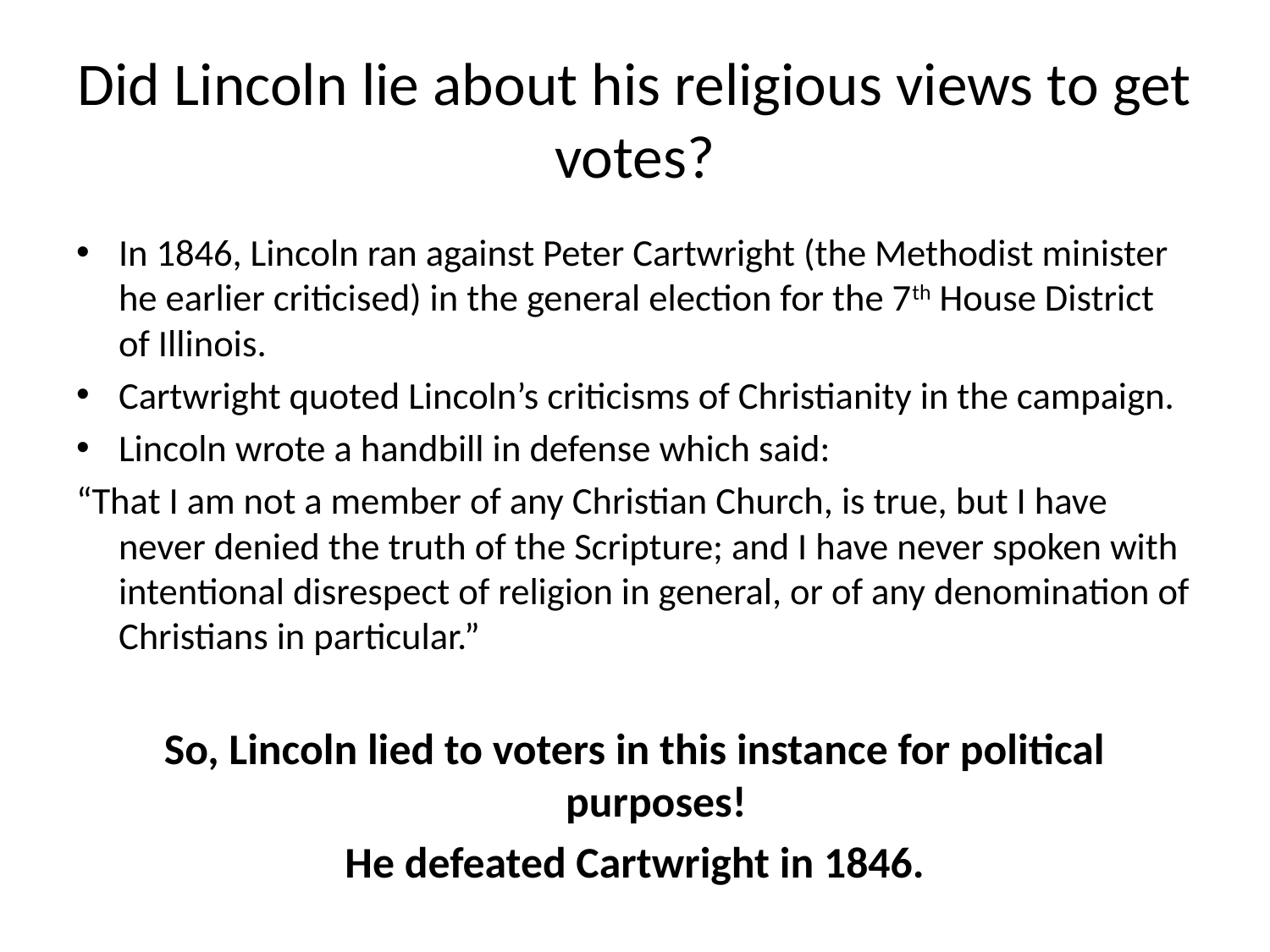

# Did Lincoln lie about his religious views to get votes?
In 1846, Lincoln ran against Peter Cartwright (the Methodist minister he earlier criticised) in the general election for the 7th House District of Illinois.
Cartwright quoted Lincoln’s criticisms of Christianity in the campaign.
Lincoln wrote a handbill in defense which said:
“That I am not a member of any Christian Church, is true, but I have never denied the truth of the Scripture; and I have never spoken with intentional disrespect of religion in general, or of any denomination of Christians in particular.”

So, Lincoln lied to voters in this instance for political purposes!
He defeated Cartwright in 1846.